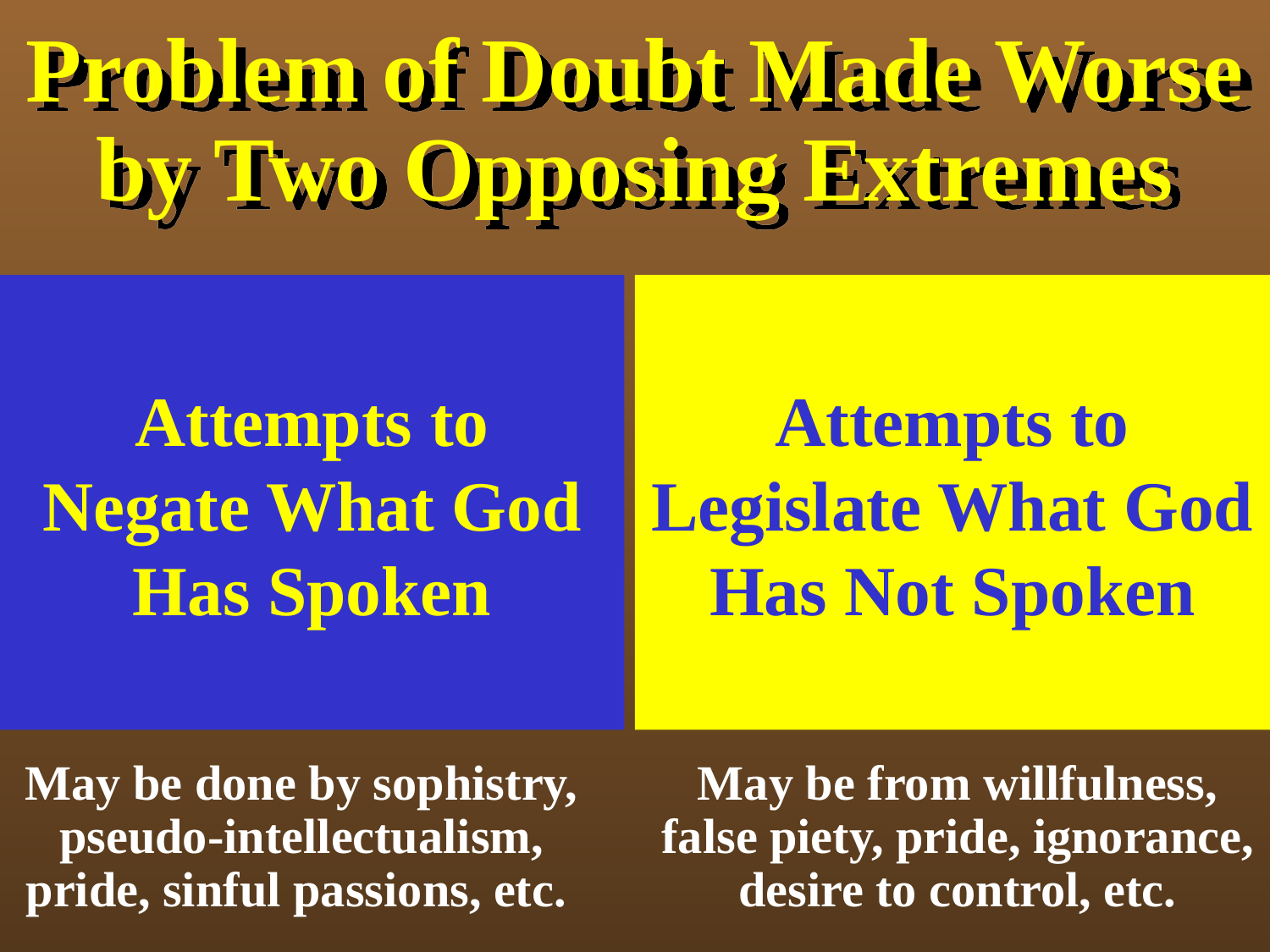

# Problem of Doubt Made Worse by Two Opposing Extremes
Attempts to
Negate What God
Has Spoken
Attempts to
Legislate What God
Has Not Spoken
May be done by sophistry, pseudo-intellectualism, pride, sinful passions, etc.
May be from willfulness, false piety, pride, ignorance, desire to control, etc.